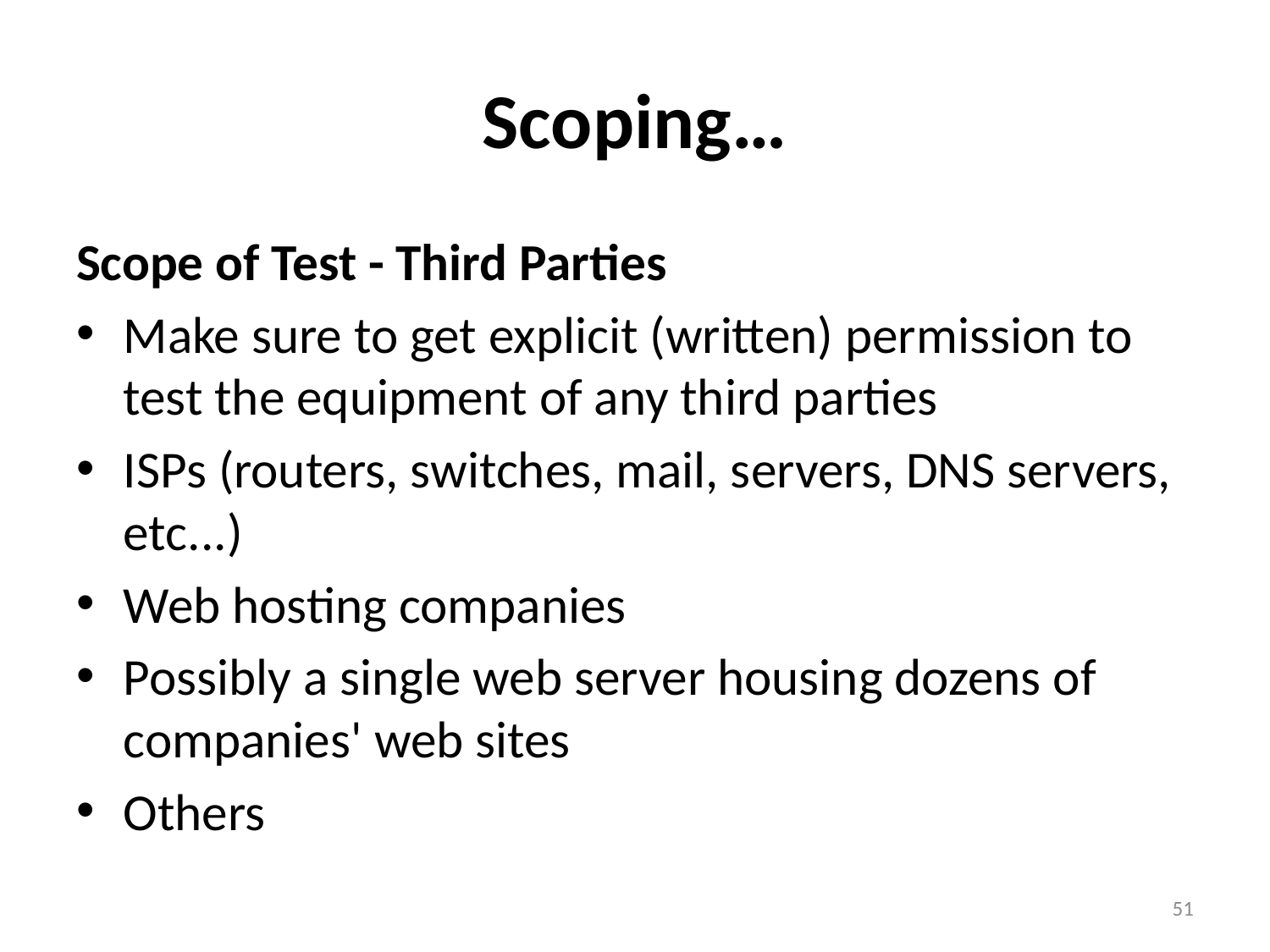

# Scoping…
Scope of Test - Third Parties
Make sure to get explicit (written) permission to test the equipment of any third parties
ISPs (routers, switches, mail, servers, DNS servers, etc...)
Web hosting companies
Possibly a single web server housing dozens of companies' web sites
Others
51